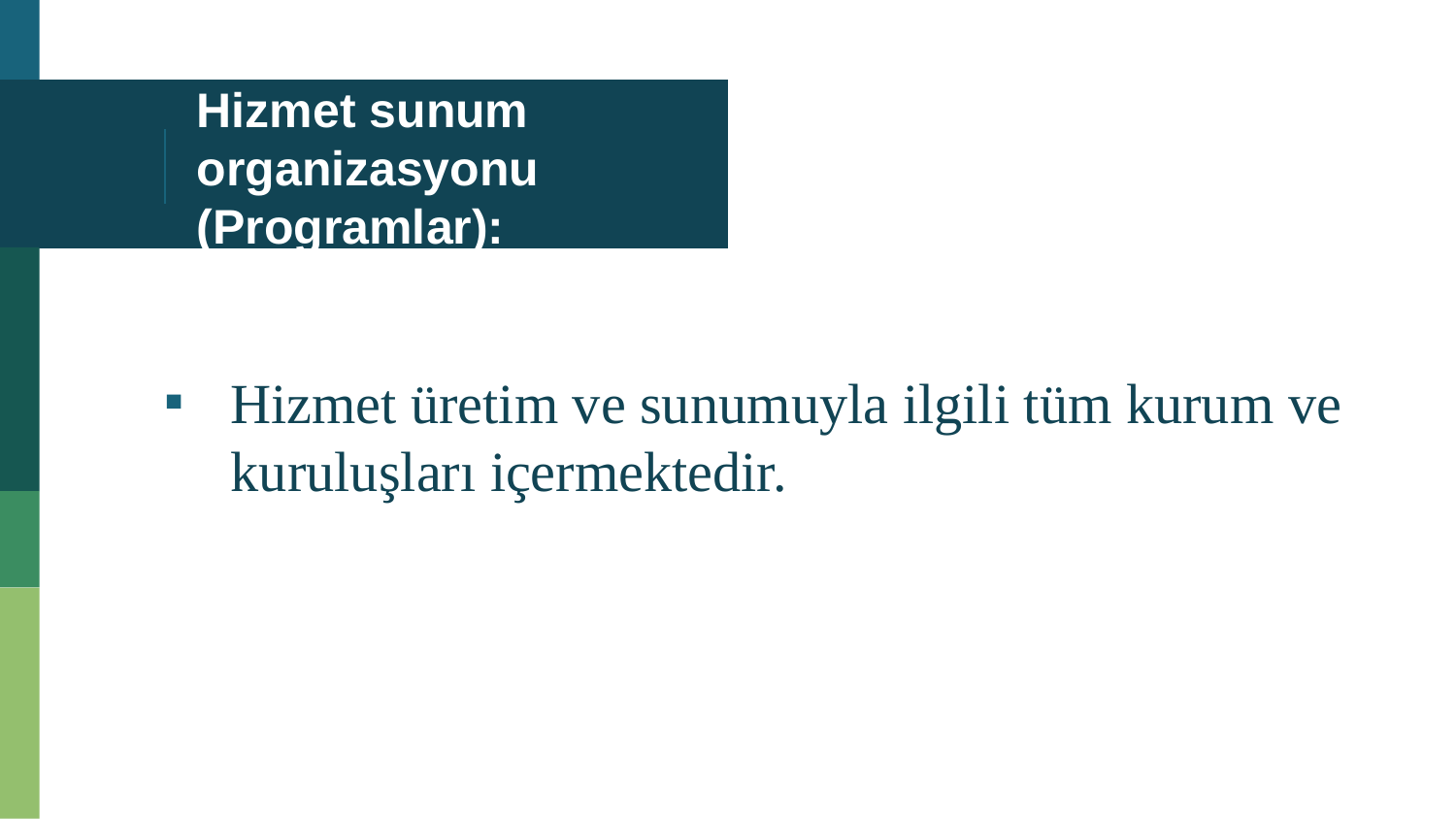

# Hizmet sunum organizasyonu (Programlar):
Hizmet üretim ve sunumuyla ilgili tüm kurum ve kuruluşları içermektedir.